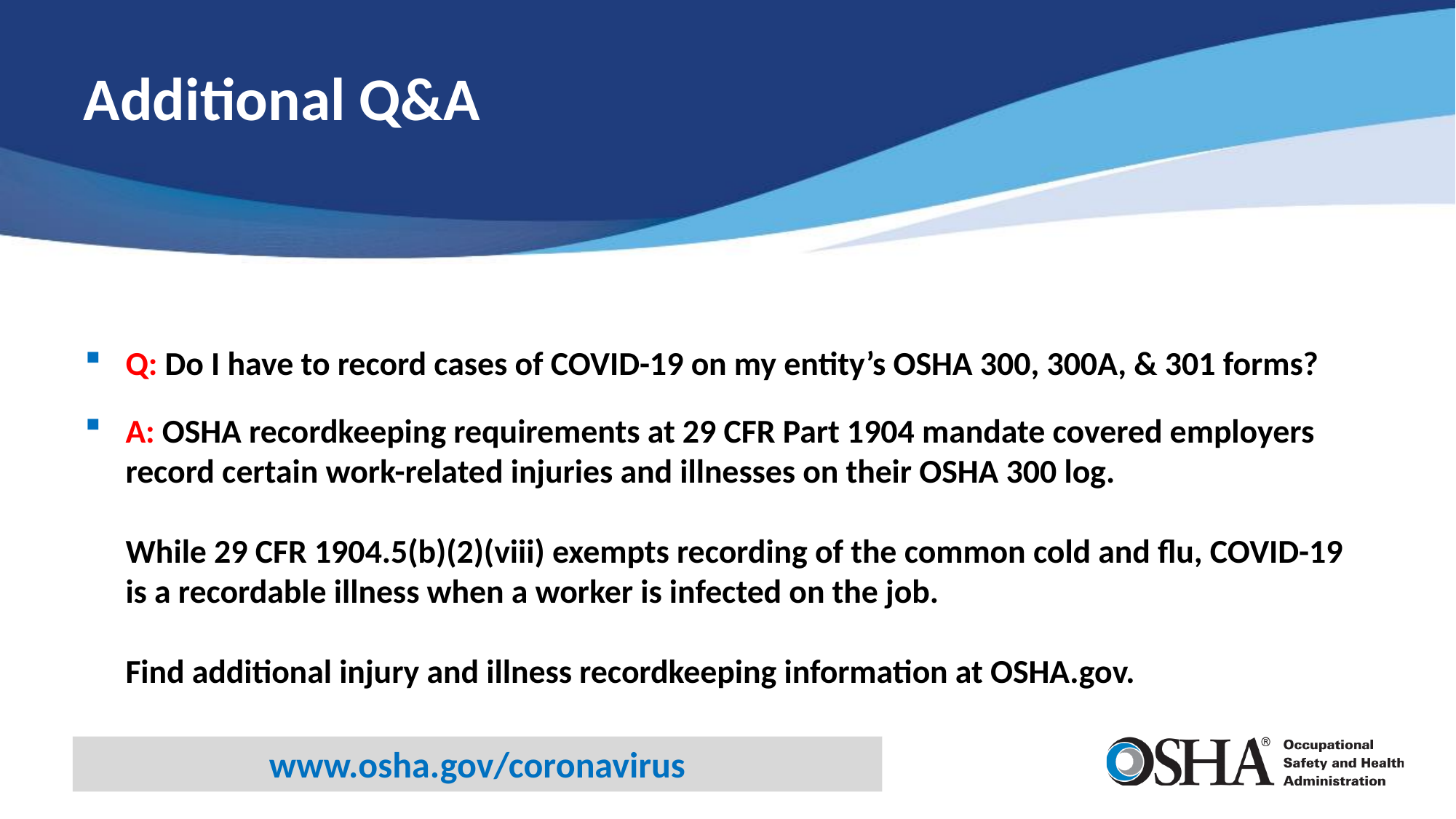

# Additional Q&A
Q: Do I have to record cases of COVID-19 on my entity’s OSHA 300, 300A, & 301 forms?
A: OSHA recordkeeping requirements at 29 CFR Part 1904 mandate covered employers record certain work-related injuries and illnesses on their OSHA 300 log.
While 29 CFR 1904.5(b)(2)(viii) exempts recording of the common cold and flu, COVID-19 is a recordable illness when a worker is infected on the job.
Find additional injury and illness recordkeeping information at OSHA.gov.

www.osha.gov/coronavirus